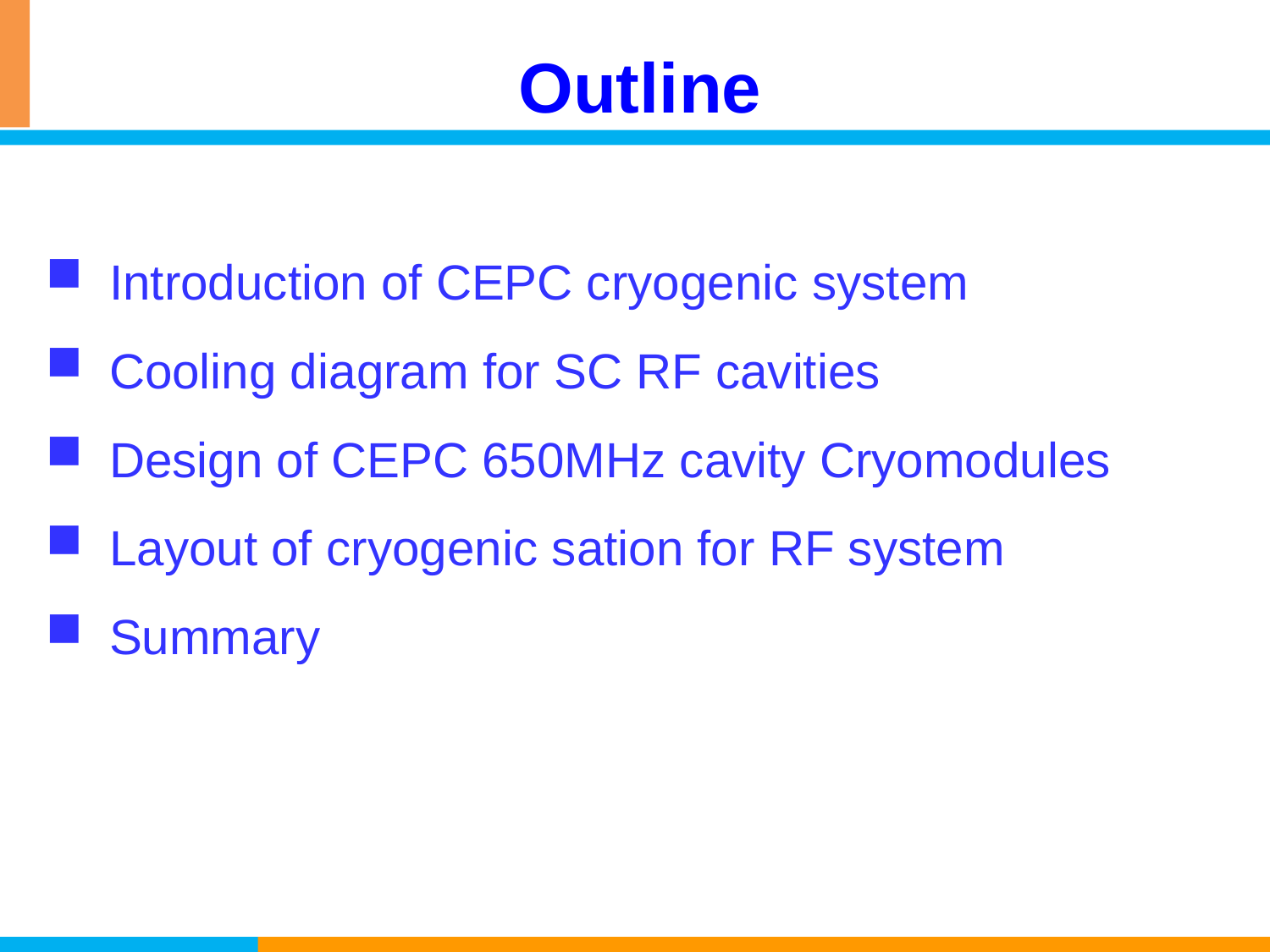

Outline
Introduction of CEPC cryogenic system
Cooling diagram for SC RF cavities
Design of CEPC 650MHz cavity Cryomodules
Layout of cryogenic sation for RF system
Summary